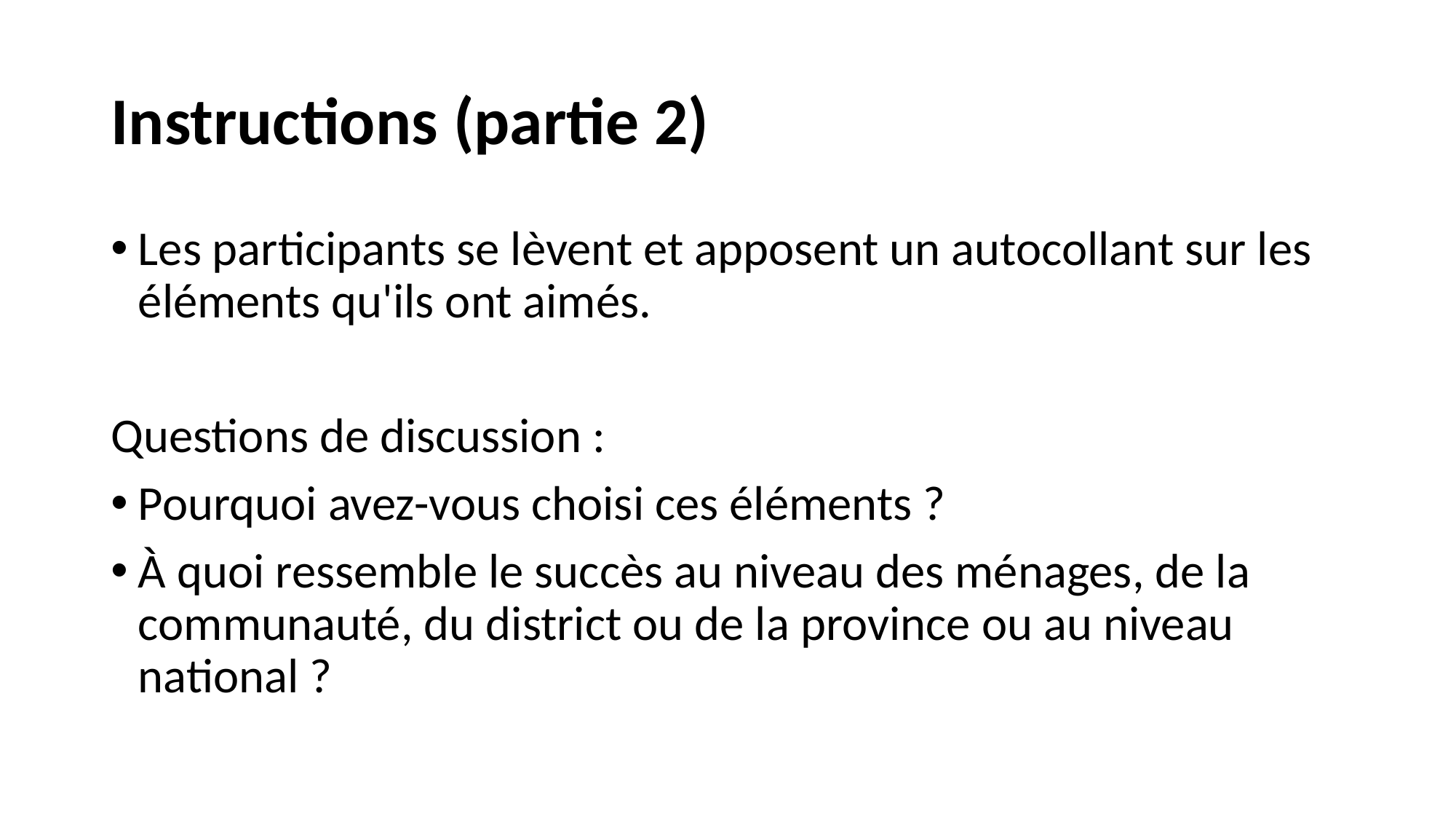

# Instructions (partie 2)
Les participants se lèvent et apposent un autocollant sur les éléments qu'ils ont aimés.

Questions de discussion :
Pourquoi avez-vous choisi ces éléments ?
À quoi ressemble le succès au niveau des ménages, de la communauté, du district ou de la province ou au niveau national ?